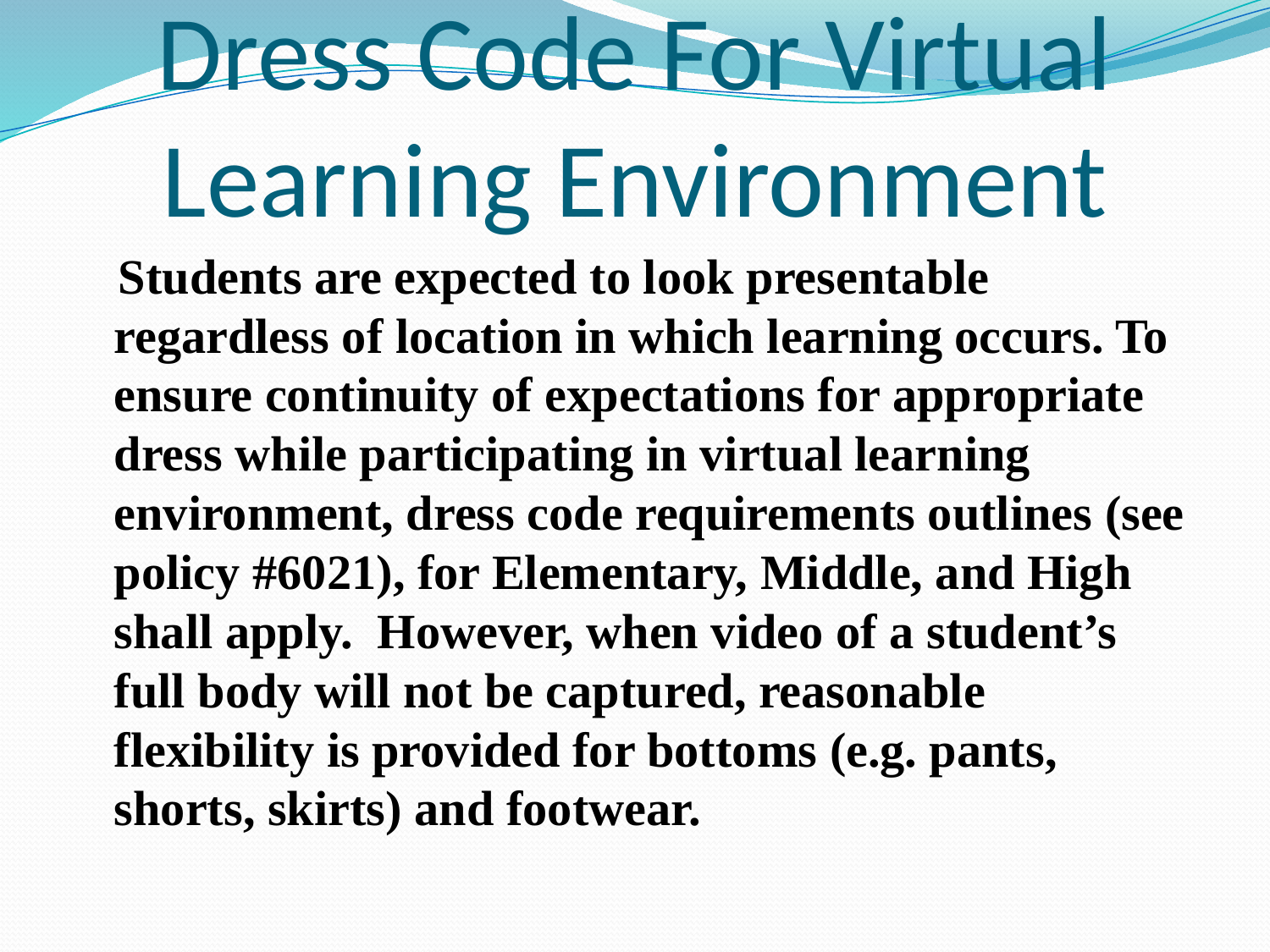

# Dress Code For Virtual Learning Environment
    Students are expected to look presentable regardless of location in which learning occurs. To ensure continuity of expectations for appropriate dress while participating in virtual learning environment, dress code requirements outlines (see policy #6021), for Elementary, Middle, and High shall apply.  However, when video of a student’s full body will not be captured, reasonable flexibility is provided for bottoms (e.g. pants, shorts, skirts) and footwear.